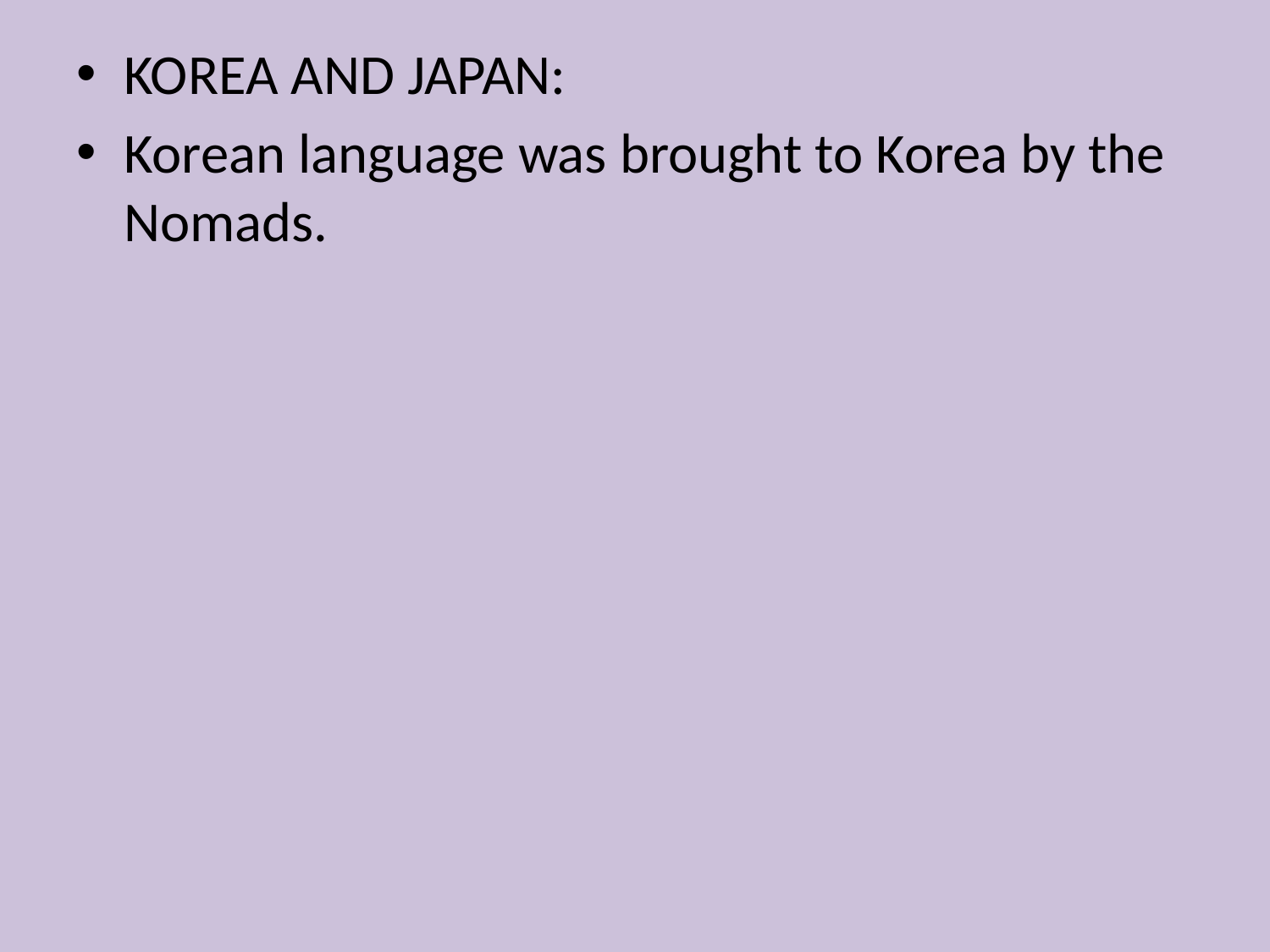

KOREA AND JAPAN:
Korean language was brought to Korea by the Nomads.
#